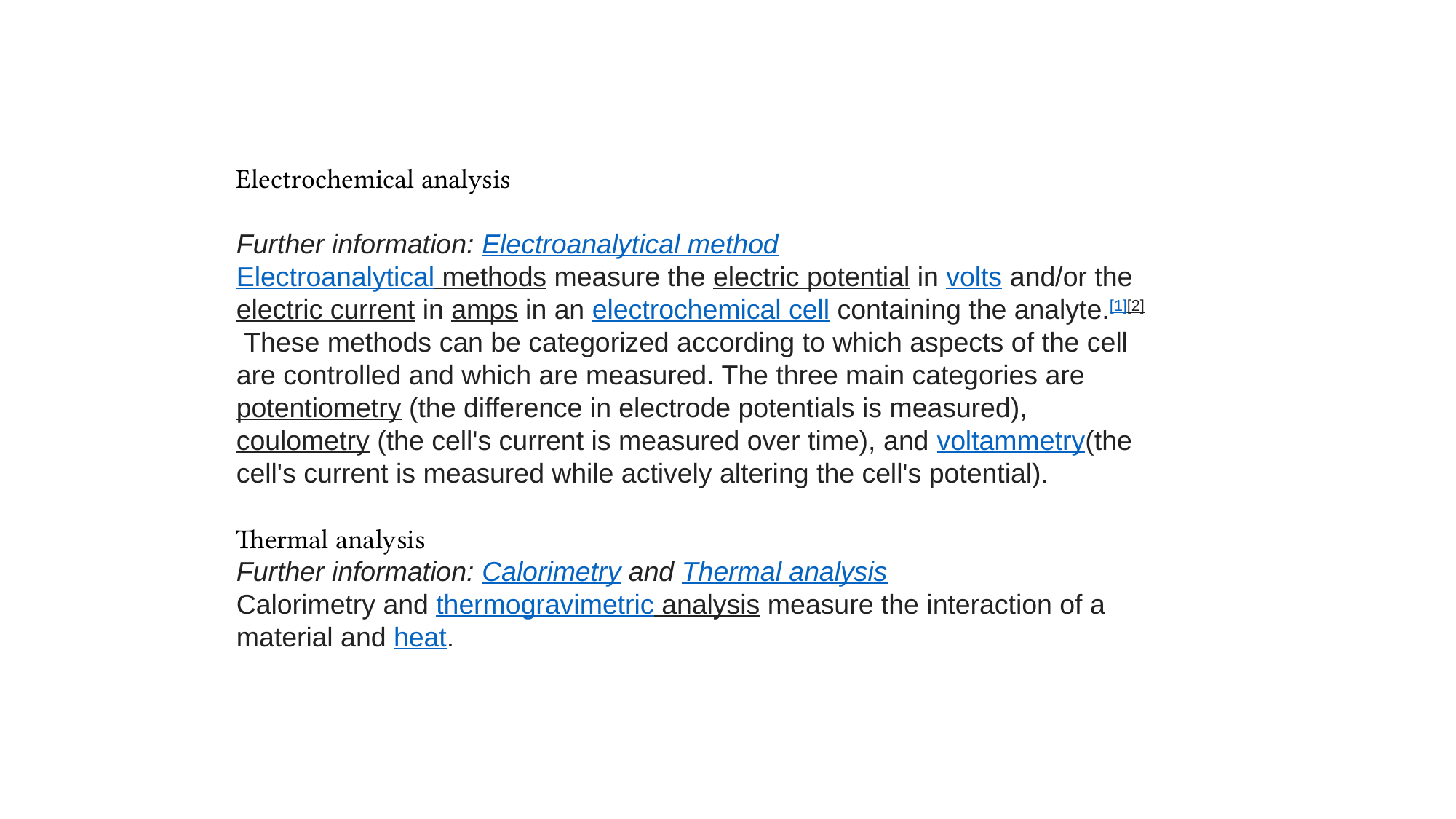

Electrochemical analysis

Further information: Electroanalytical method
Electroanalytical methods measure the electric potential in volts and/or the electric current in amps in an electrochemical cell containing the analyte.[1][2] These methods can be categorized according to which aspects of the cell are controlled and which are measured. The three main categories are potentiometry (the difference in electrode potentials is measured), coulometry (the cell's current is measured over time), and voltammetry(the cell's current is measured while actively altering the cell's potential).

Thermal analysis
Further information: Calorimetry and Thermal analysis
Calorimetry and thermogravimetric analysis measure the interaction of a material and heat.